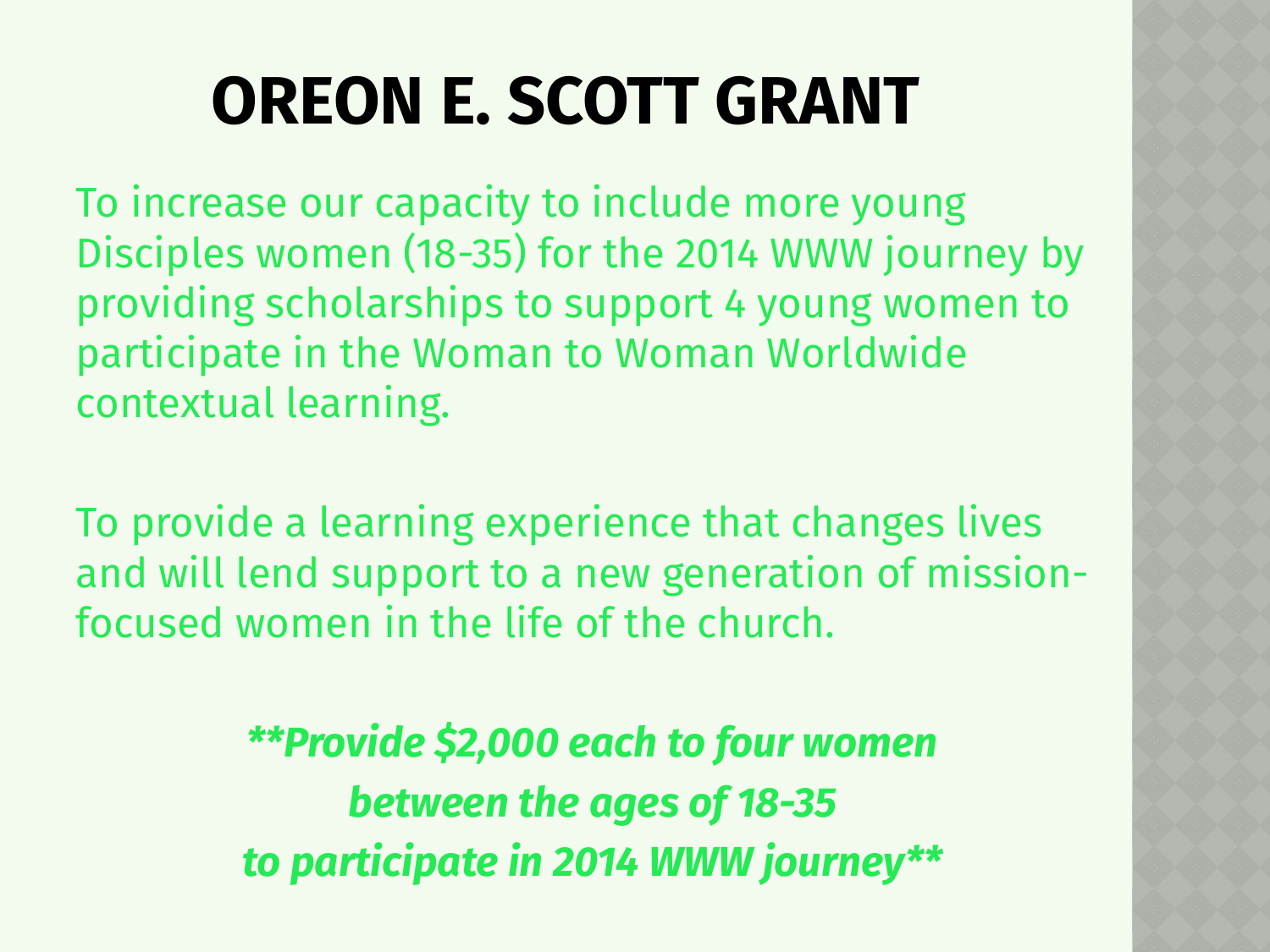

# Oreon E. Scott Grant
To increase our capacity to include more young Disciples women (18-35) for the 2014 WWW journey by providing scholarships to support 4 young women to participate in the Woman to Woman Worldwide contextual learning.

To provide a learning experience that changes lives and will lend support to a new generation of mission-focused women in the life of the church.

**Provide $2,000 each to four women
between the ages of 18-35
to participate in 2014 WWW journey**